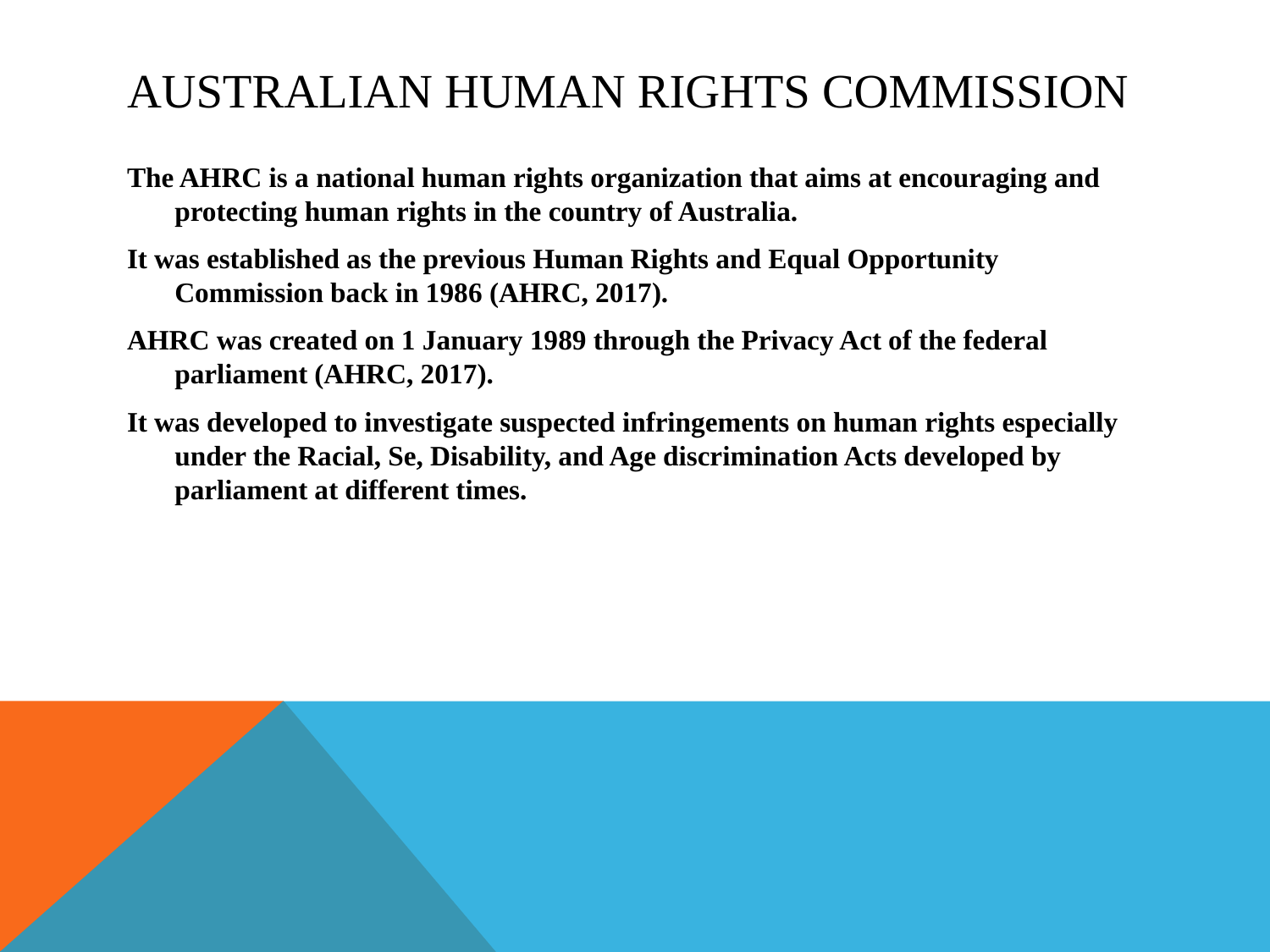

# Australian Human Rights Commission
The AHRC is a national human rights organization that aims at encouraging and protecting human rights in the country of Australia.
It was established as the previous Human Rights and Equal Opportunity Commission back in 1986 (AHRC, 2017).
AHRC was created on 1 January 1989 through the Privacy Act of the federal parliament (AHRC, 2017).
It was developed to investigate suspected infringements on human rights especially under the Racial, Se, Disability, and Age discrimination Acts developed by parliament at different times.